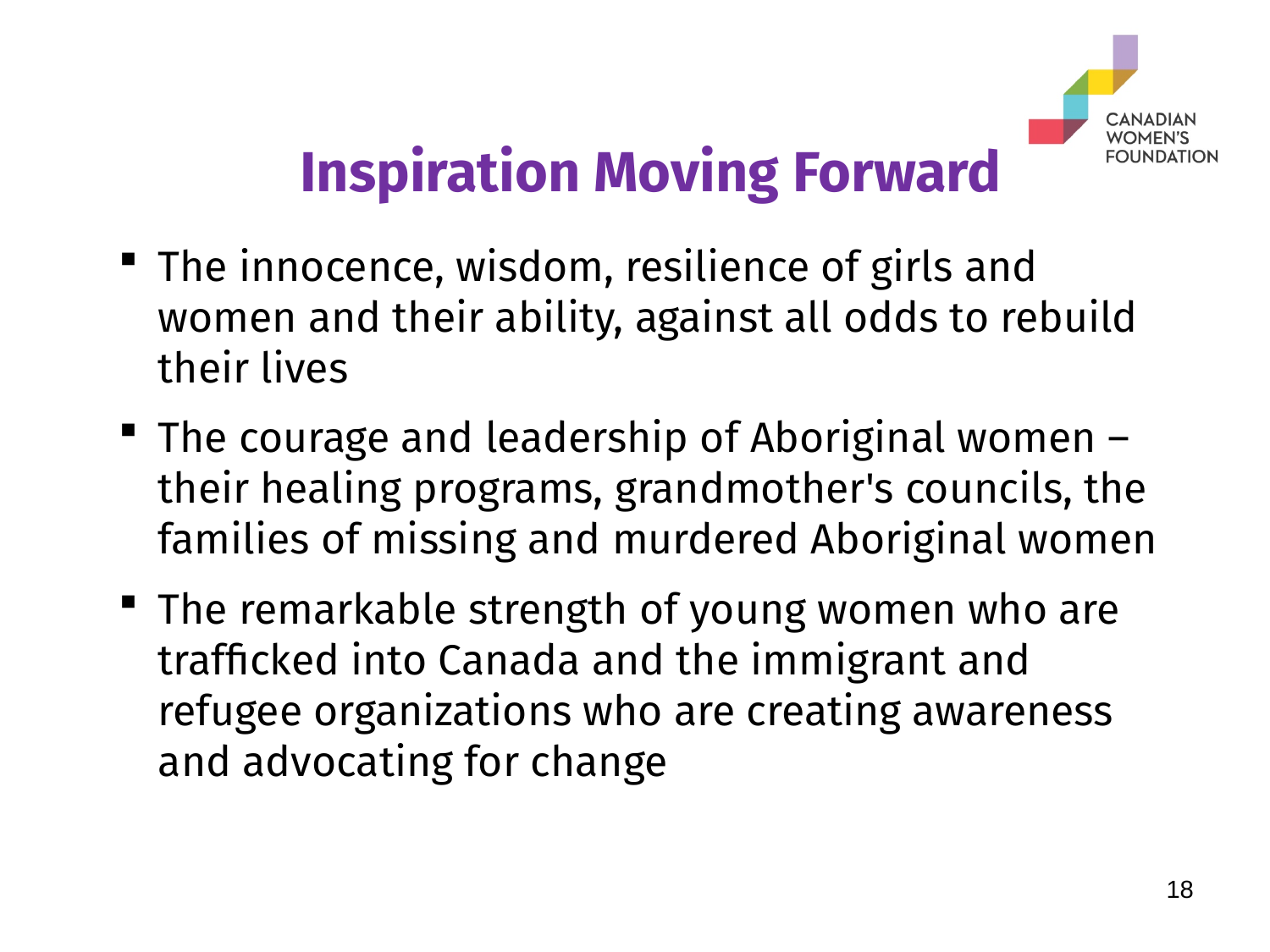

# Inspiration Moving Forward
The innocence, wisdom, resilience of girls and women and their ability, against all odds to rebuild their lives
The courage and leadership of Aboriginal women – their healing programs, grandmother's councils, the families of missing and murdered Aboriginal women
The remarkable strength of young women who are trafficked into Canada and the immigrant and refugee organizations who are creating awareness and advocating for change

18